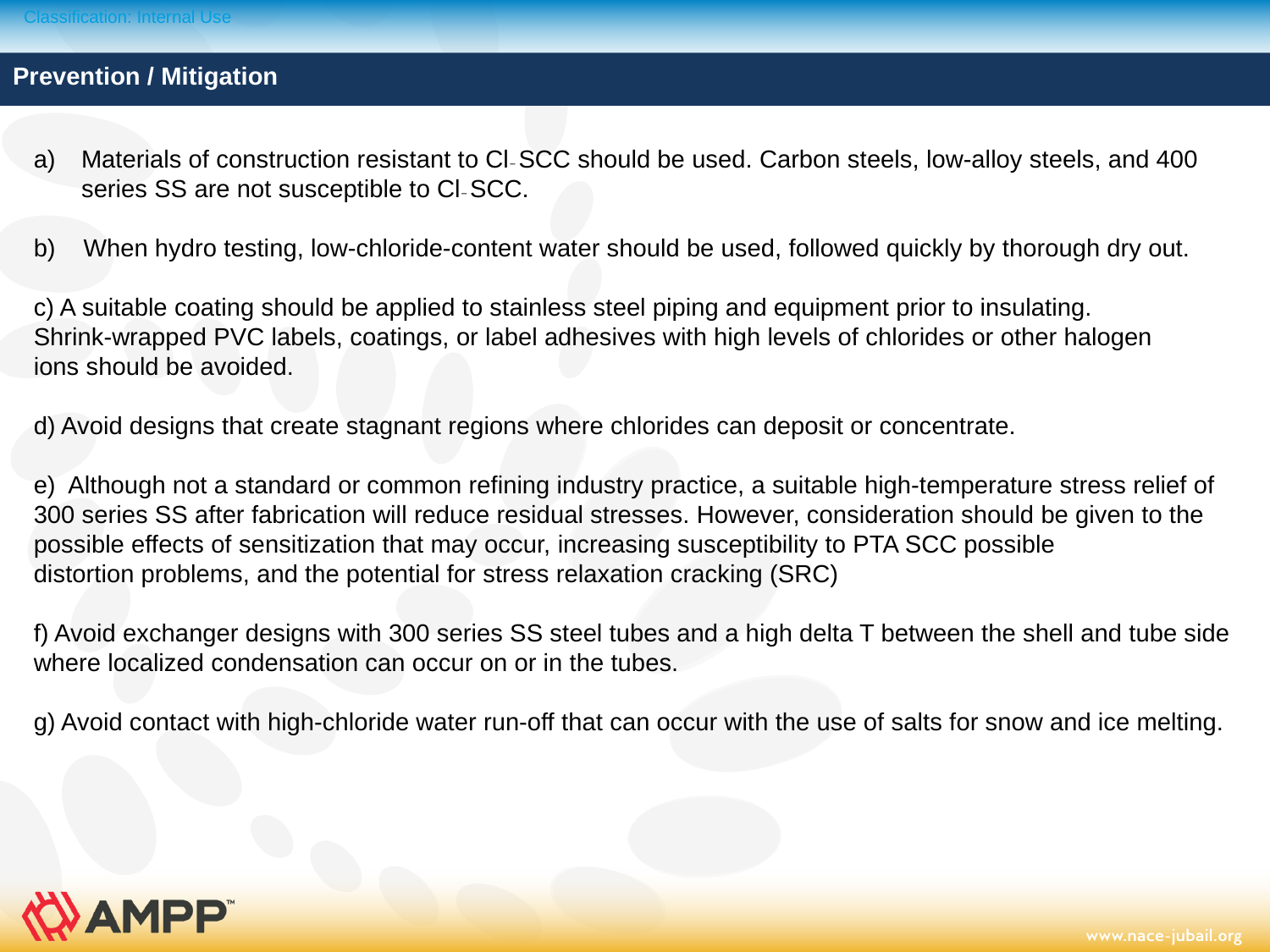

# Prevention / Mitigation
Materials of construction resistant to Cl− SCC should be used. Carbon steels, low-alloy steels, and 400 series SS are not susceptible to Cl− SCC.

b)    When hydro testing, low-chloride-content water should be used, followed quickly by thorough dry out.

c) A suitable coating should be applied to stainless steel piping and equipment prior to insulating.
Shrink-wrapped PVC labels, coatings, or label adhesives with high levels of chlorides or other halogen
ions should be avoided.

d) Avoid designs that create stagnant regions where chlorides can deposit or concentrate.

e)  Although not a standard or common refining industry practice, a suitable high-temperature stress relief of 300 series SS after fabrication will reduce residual stresses. However, consideration should be given to the
possible effects of sensitization that may occur, increasing susceptibility to PTA SCC possible
distortion problems, and the potential for stress relaxation cracking (SRC)

f) Avoid exchanger designs with 300 series SS steel tubes and a high delta T between the shell and tube side
where localized condensation can occur on or in the tubes.

g) Avoid contact with high-chloride water run-off that can occur with the use of salts for snow and ice melting.